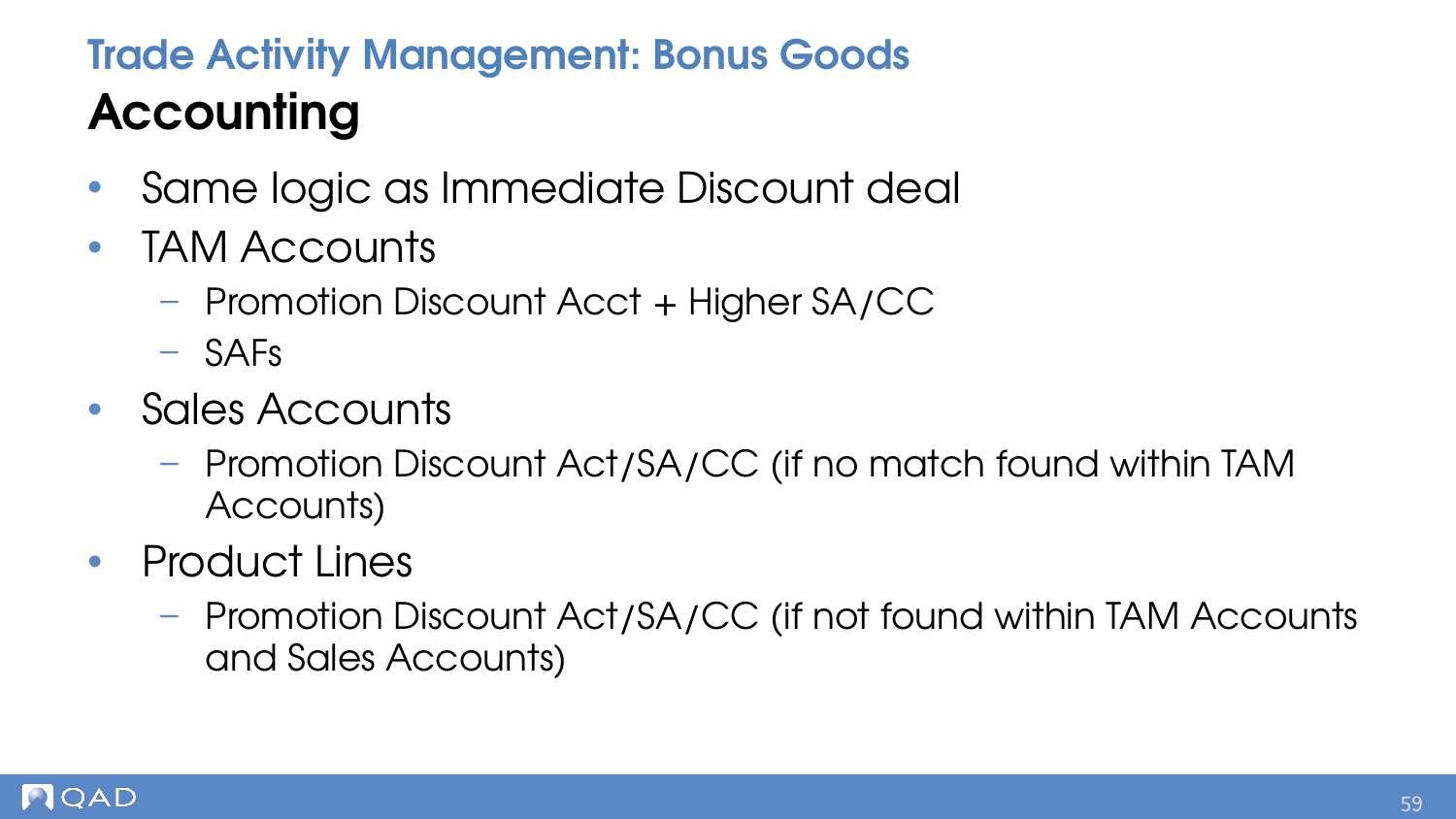

Trade Activity Management: Bonus Goods

Accounting
Same logic as Immediate Discount deal
TAM Accounts
Promotion Discount Acct + Higher SA/CC
SAFs
Sales Accounts
Promotion Discount Act/SA/CC (if no match found within TAM Accounts)
Product Lines
Promotion Discount Act/SA/CC (if not found within TAM Accounts and Sales Accounts)

59